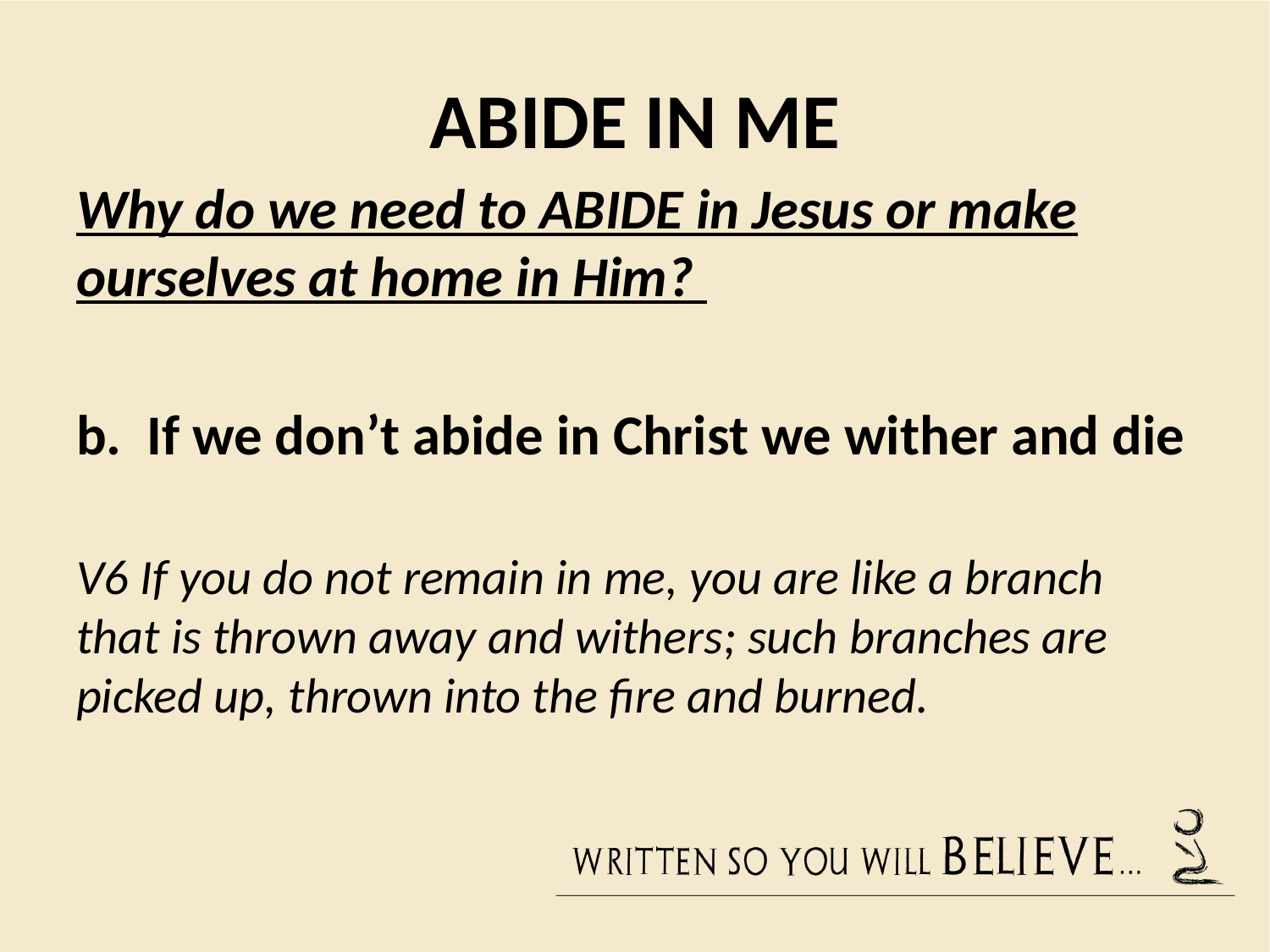

# ABIDE IN ME
Why do we need to ABIDE in Jesus or make ourselves at home in Him?

b.  If we don’t abide in Christ we wither and die

V6 If you do not remain in me, you are like a branch that is thrown away and withers; such branches are picked up, thrown into the fire and burned.